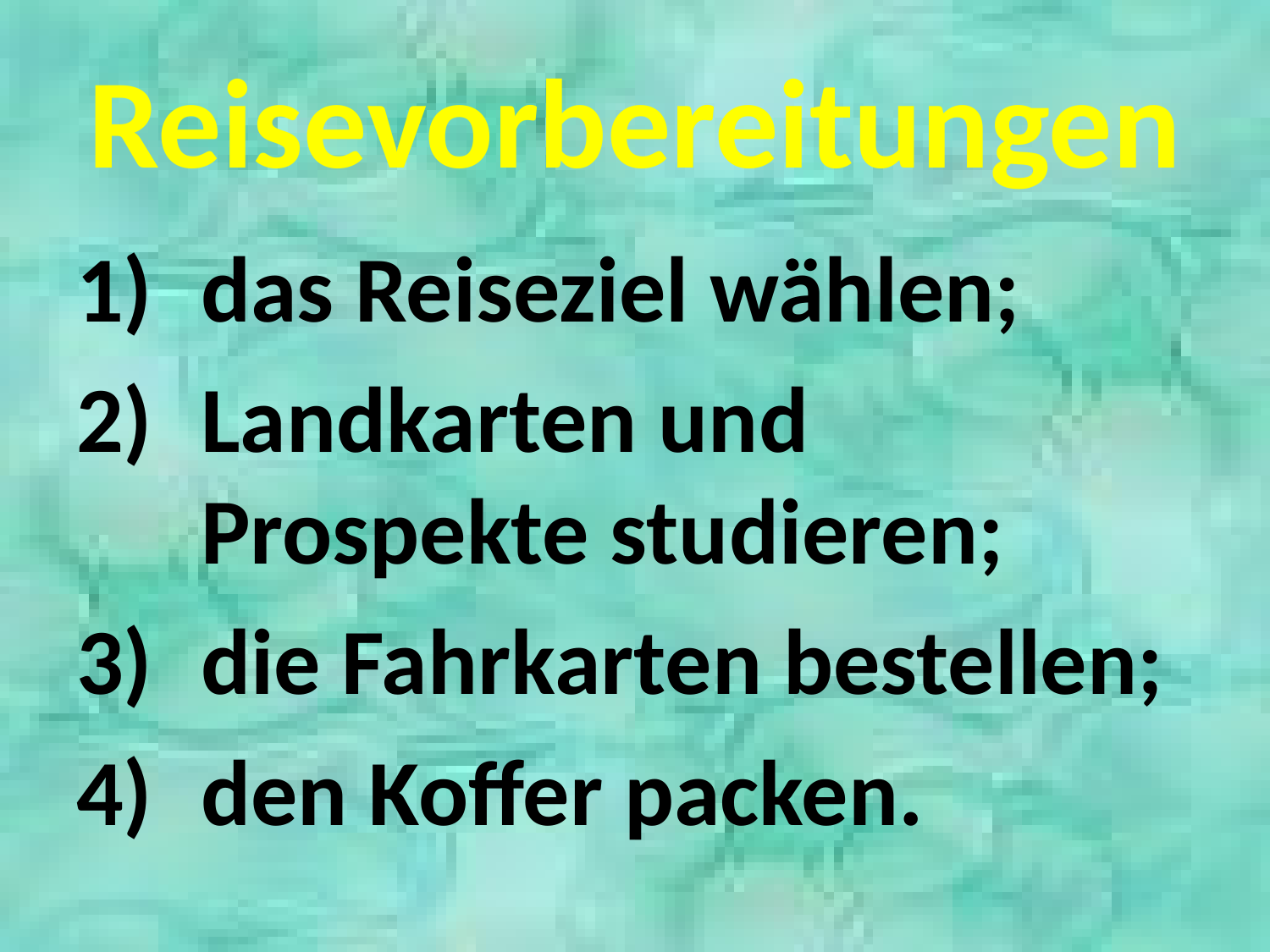

# Reisevorbereitungen
das Reiseziel wählen;
Landkarten und Prospekte studieren;
die Fahrkarten bestellen;
den Koffer packen.